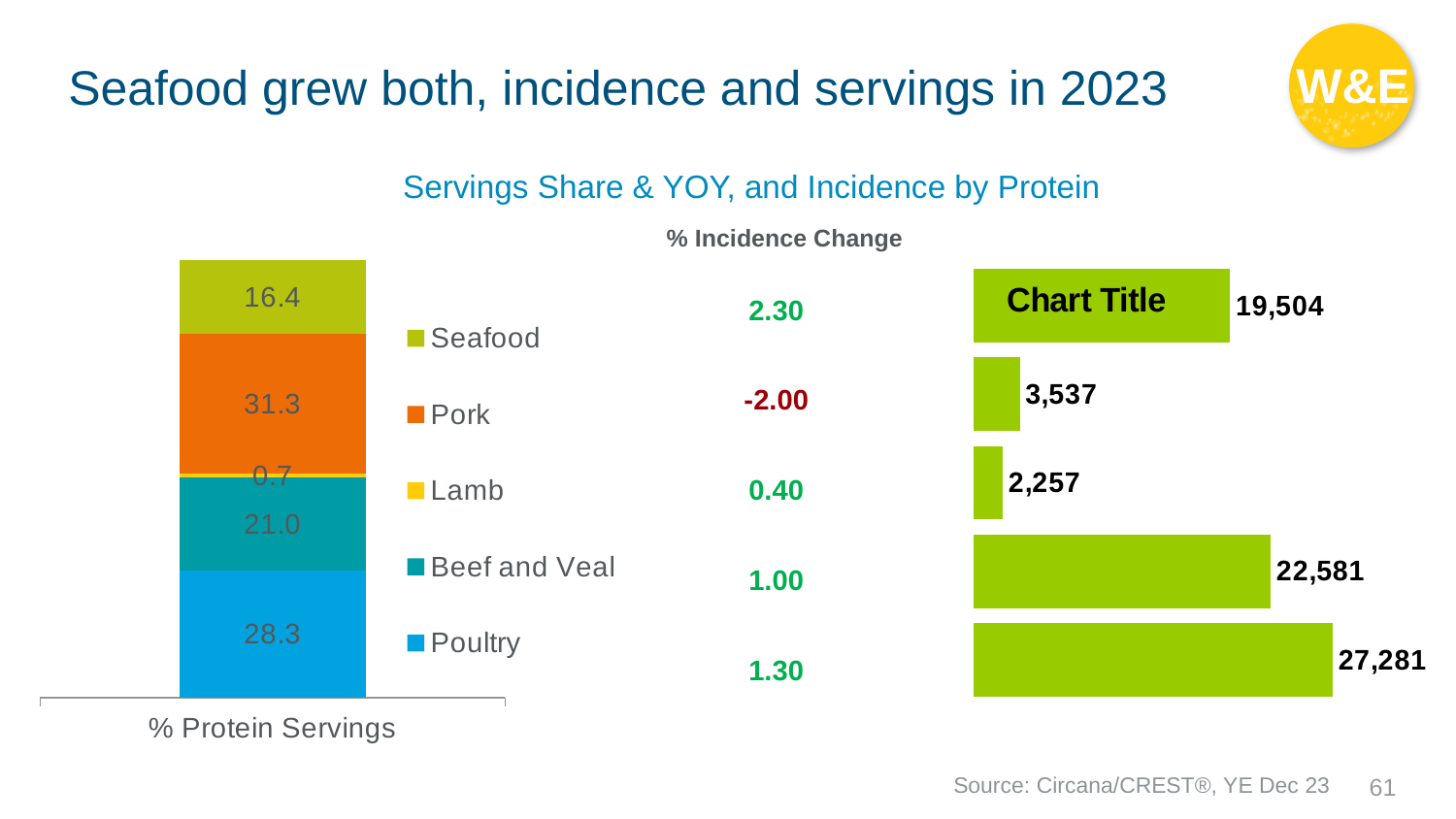

W&E
# Seafood grew both, incidence and servings in 2023
Servings Share & YOY, and Incidence by Protein
% Incidence Change

### Chart

| Category | Poultry | Beef and Veal | Lamb | Pork | Seafood |
|---|---|---|---|---|---|
| % Protein Servings | 28.3 | 21.0 | 0.7 | 31.3 | 16.4 |

### Chart:

| Category |  |
|---|---|
| Seafood | 19504.0 |
| Pork | 3537.0 |
| Lamb | 2257.0 |
| Beef and Veal | 22581.0 |
| Poultry | 27281.0 |
| 2.30 |
| --- |
| -2.00 |
| 0.40 |
| 1.00 |
| 1.30 |
Source: Circana/CREST®, YE Dec 23
61